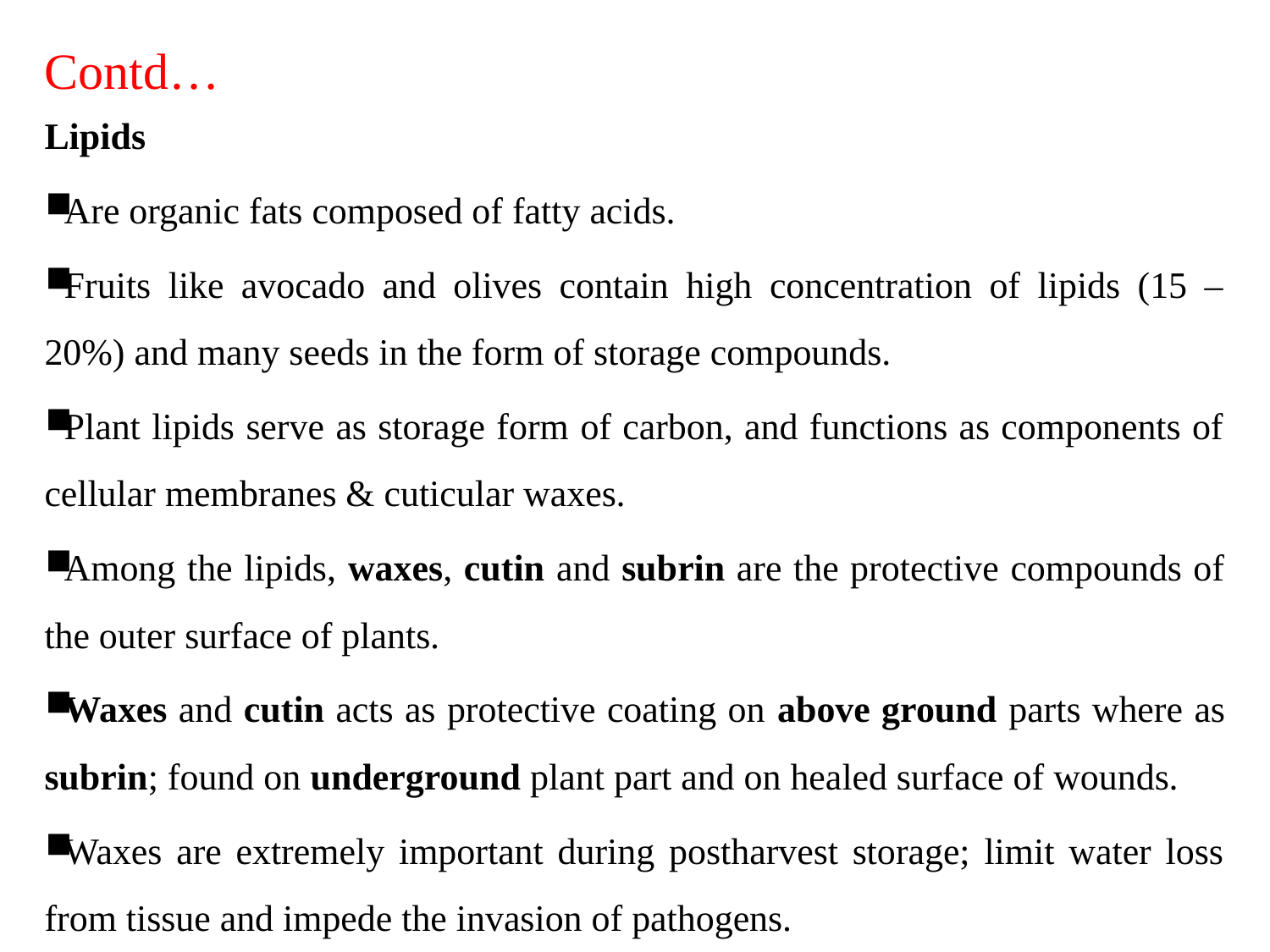

# Contd…
Lipids
Are organic fats composed of fatty acids.
Fruits like avocado and olives contain high concentration of lipids (15 – 20%) and many seeds in the form of storage compounds.
Plant lipids serve as storage form of carbon, and functions as components of cellular membranes & cuticular waxes.
Among the lipids, waxes, cutin and subrin are the protective compounds of the outer surface of plants.
Waxes and cutin acts as protective coating on above ground parts where as subrin; found on underground plant part and on healed surface of wounds.
Waxes are extremely important during postharvest storage; limit water loss from tissue and impede the invasion of pathogens.